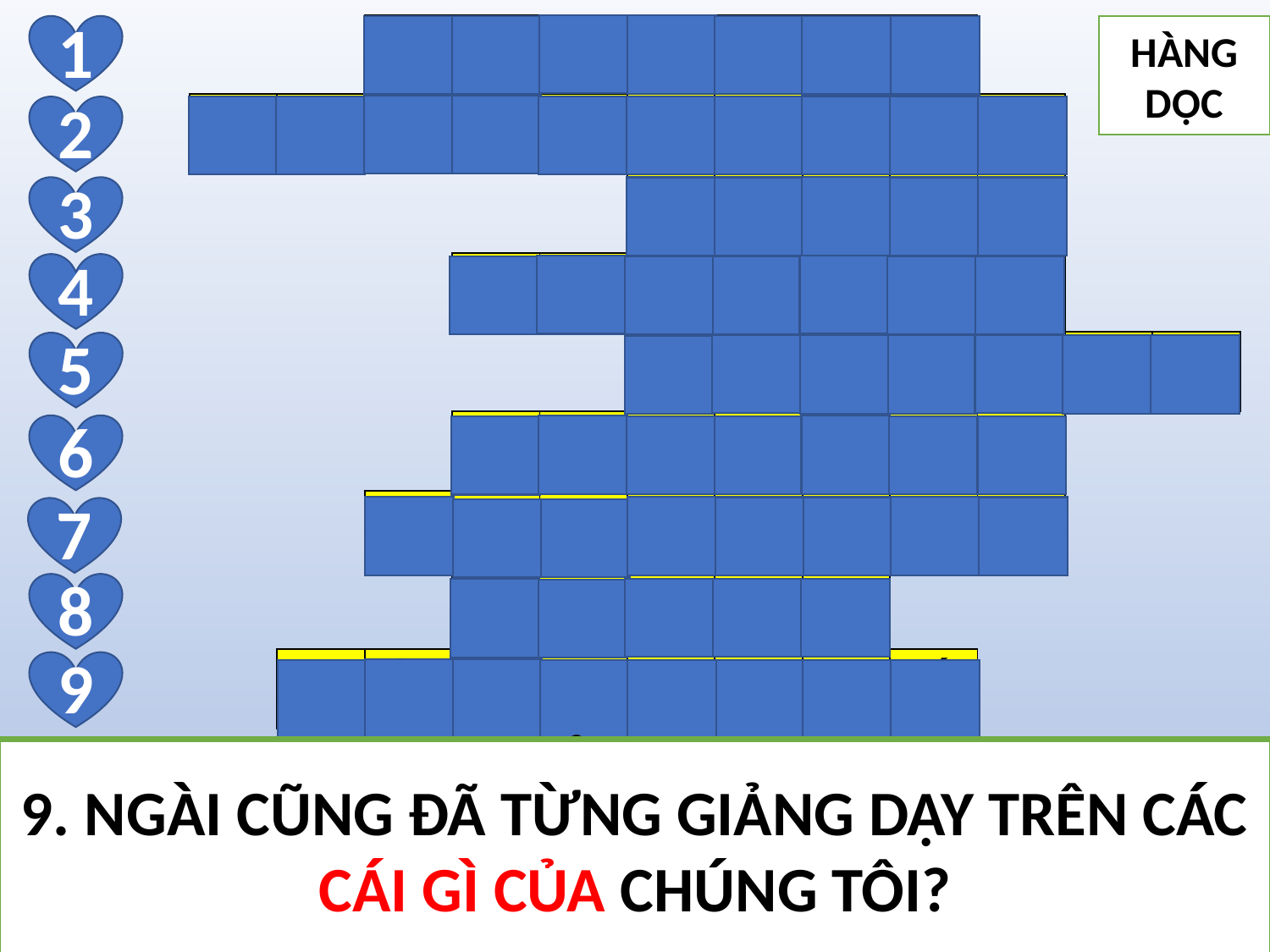

|  |  | C | Á | C | H | V | À | O |  |  |  |
| --- | --- | --- | --- | --- | --- | --- | --- | --- | --- | --- | --- |
| G | I | Ê | R | U | S | A | L | E | M |  |  |
|  |  |  |  |  | G | Õ | C | Ử | A |  |  |
|  |  |  | K | H | Ó | C | L | Ó | C |  |  |
|  |  |  |  |  | Đ | Ứ | N | G | Đ | Ầ | U |
|  |  |  | Á | P | R | A | H | A | M |  |  |
|  |  | T | H | À | N | H | T | H | Ị |  |  |
|  |  |  | A | N | H | E | M |  |  |  |  |
|  | Đ | Ừ | Ờ | N | G | P | H | Ố |  |  |  |
1

HÀNG
DỌC

2

3

4

5

6

7

8

9

2. CÓ KẺ HỎI ĐỨC GIÊSU: "THƯA NGÀI, NHỮNG NGƯỜI ĐƯỢC CỨU THOÁT THÌ ÍT, CÓ PHẢI KHÔNG?” KHI NGÀI ĐANG TRÊN ĐƯỜNG ĐI ĐÂU?
1. Hãy chiến đấu để qua được cửa hẹp mà vào, vì có nhiều người sẽ tìm … … mà không thể được?
3. KHI CỬA ĐÃ KHÓA LẠI MÀ ANH EM CÒN ĐỨNG Ở NGOÀI BẮT ĐẦU LÀM GÌ VÀ NÓI: “THƯA NGÀI XIN MỞ CỬA CHO TÔI VÀO”?
4. BẤY GIỜ ANH EM SẼ LÀM GÌ VÀ NGHIẾN RĂNG?
5. NHỮNG KẺ ĐỨNG CHÓT SẼ LÊN HÀNG ĐẦU, VÀ CÓ NHỮNG KẺ NHƯ THẾ NÀO SẼ XUỐNG HÀNG CHÓT?
8. ĐỨC GIÊ-SU NÓI CHO AI BIẾT: CÓ NHIỀU NGƯỜI SẼ TÌM CÁCH VÀO MÀ KHÔNG THỂ ĐƯỢC?
6. ANH EM SẼ KHÓC LÓC NGHIẾN RĂNG, KHI THẤY CÁC ÔNG NÀO CÙNG TẤT CẢ CÁC NGÔN SỨ ĐƯỢC Ở TRONG NƯỚC THIÊN CHÚA?
7. ĐỨC GIÊ-SU ĐI NGANG QUA ĐÂU VÀ LÀNG MẠC MÀ GIẢNG DẠY?
9. NGÀI CŨNG ĐÃ TỪNG GIẢNG DẠY TRÊN CÁC CÁI GÌ CỦA CHÚNG TÔI?